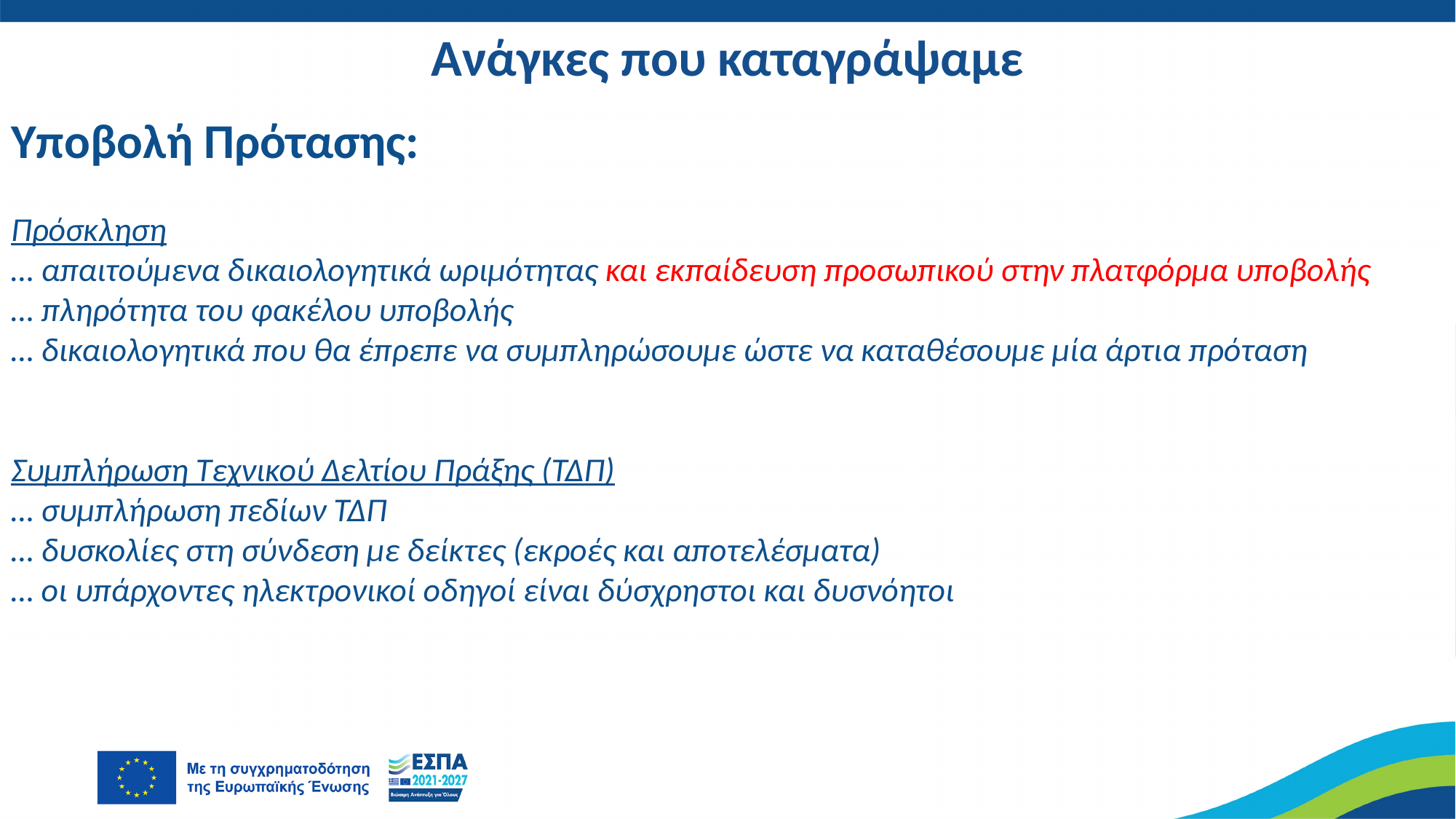

# Ανάγκες που καταγράψαμε
Υποβολή Πρότασης:

Πρόσκληση
… απαιτούμενα δικαιολογητικά ωριμότητας και εκπαίδευση προσωπικού στην πλατφόρμα υποβολής
… πληρότητα του φακέλου υποβολής
… δικαιολογητικά που θα έπρεπε να συμπληρώσουμε ώστε να καταθέσουμε μία άρτια πρόταση

Συμπλήρωση Τεχνικού Δελτίου Πράξης (ΤΔΠ)
… συμπλήρωση πεδίων ΤΔΠ
… δυσκολίες στη σύνδεση με δείκτες (εκροές και αποτελέσματα)
… οι υπάρχοντες ηλεκτρονικοί οδηγοί είναι δύσχρηστοι και δυσνόητοι